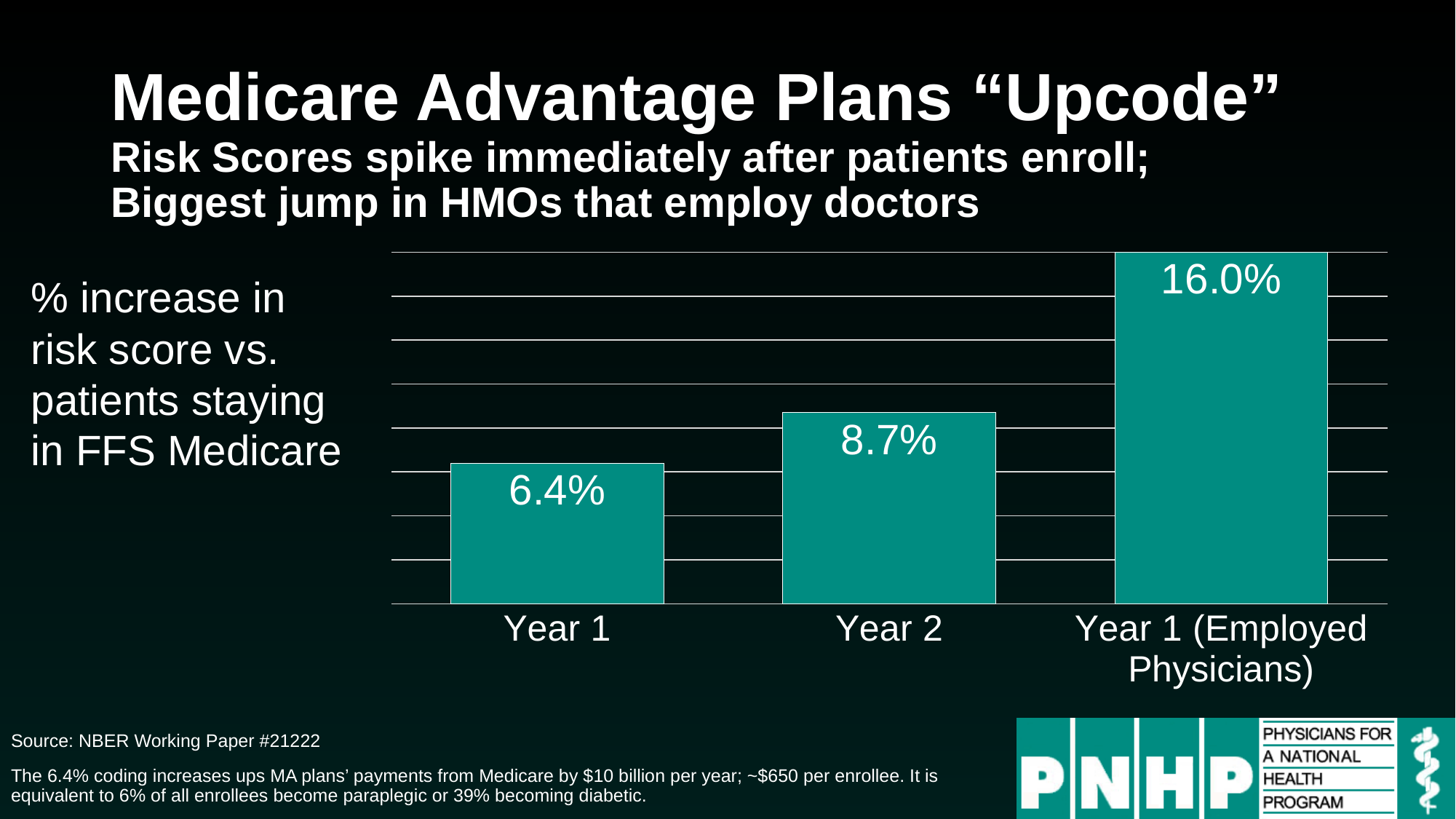

# Medicare Advantage Plans “Upcode” Risk Scores spike immediately after patients enroll; Biggest jump in HMOs that employ doctors

### Chart

| Category | Series 1 |
|---|---|
| Year 1 | 0.064 |
| Year 2 | 0.087 |
| Year 1 (Employed Physicians) | 0.16 |
% increase in risk score vs. patients staying in FFS Medicare
Source: NBER Working Paper #21222
The 6.4% coding increases ups MA plans’ payments from Medicare by $10 billion per year; ~$650 per enrollee. It is equivalent to 6% of all enrollees become paraplegic or 39% becoming diabetic.